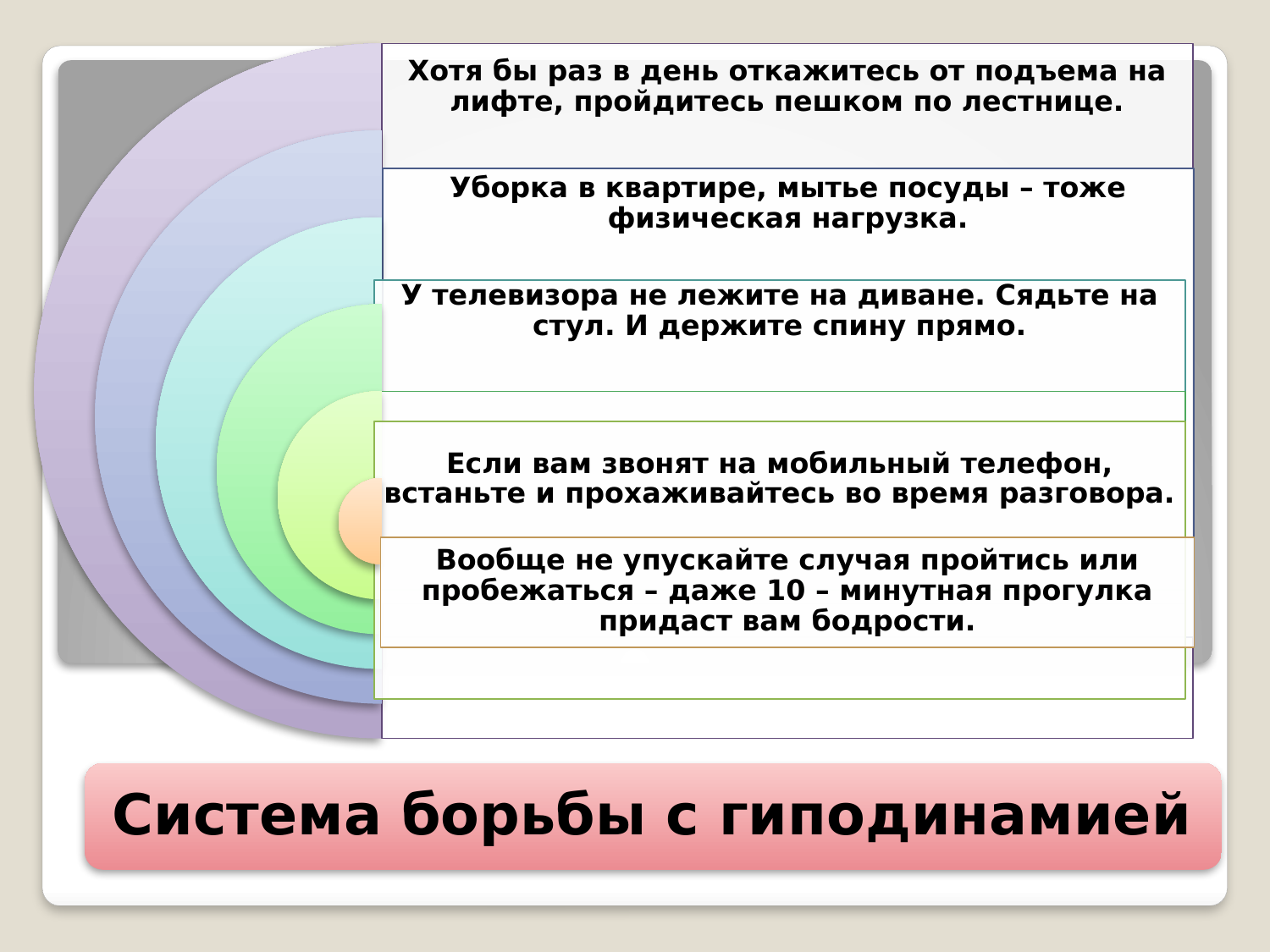

Хотя бы раз в день откажитесь от подъема на лифте, пройдитесь пешком по лестнице.
Уборка в квартире, мытье посуды – тоже физическая нагрузка.
У телевизора не лежите на диване. Сядьте на стул. И держите спину прямо.

Если вам звонят на мобильный телефон, встаньте и прохаживайтесь во время разговора.
Вообще не упускайте случая пройтись или пробежаться – даже 10 – минутная прогулка придаст вам бодрости.
Система борьбы с гиподинамией